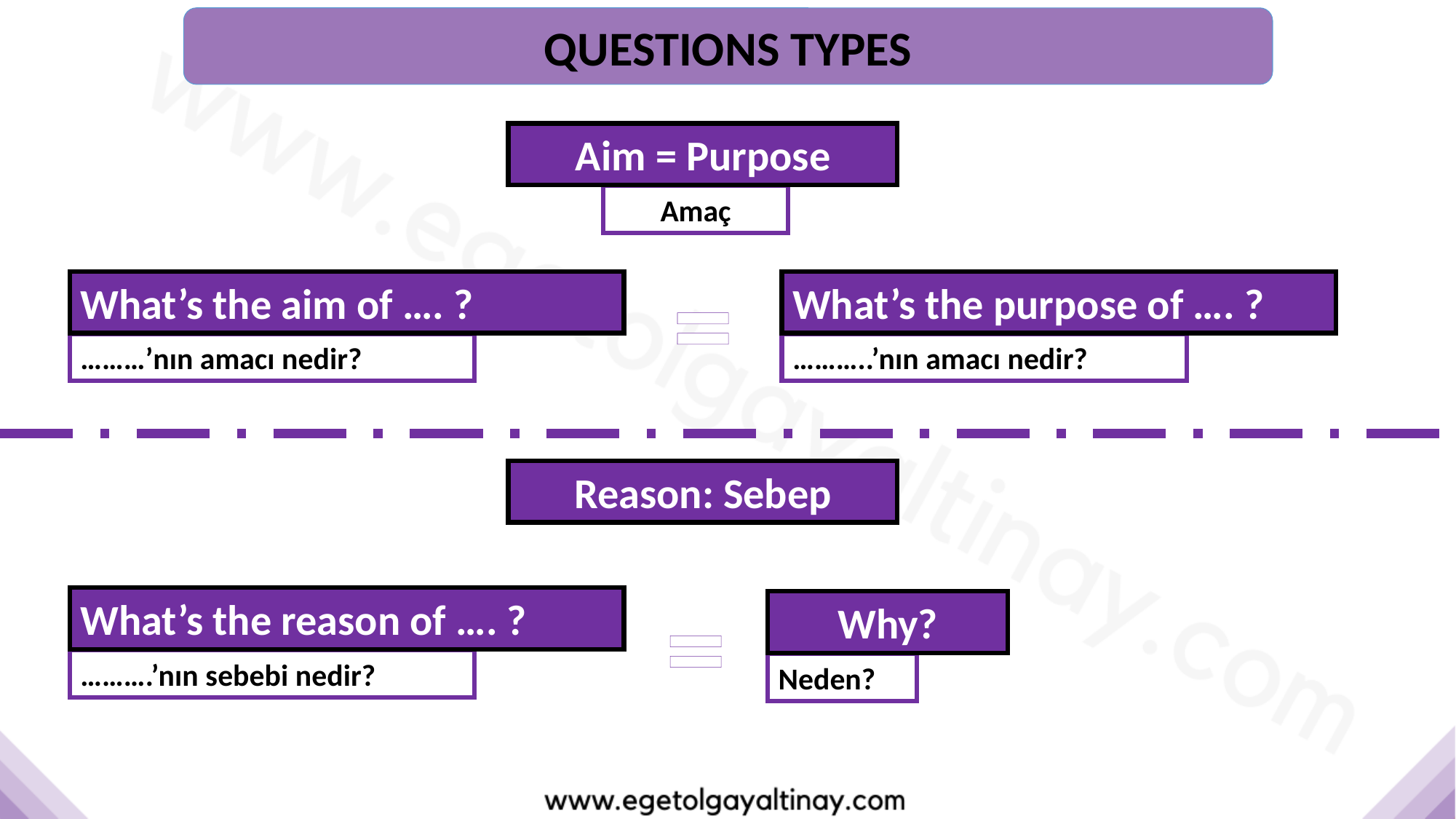

QUESTIONS TYPES
Aim = Purpose
Amaç
=
What’s the aim of …. ?
What’s the purpose of …. ?
………’nın amacı nedir?
………..’nın amacı nedir?
Reason: Sebep
=
What’s the reason of …. ?
Why?
……….’nın sebebi nedir?
Neden?